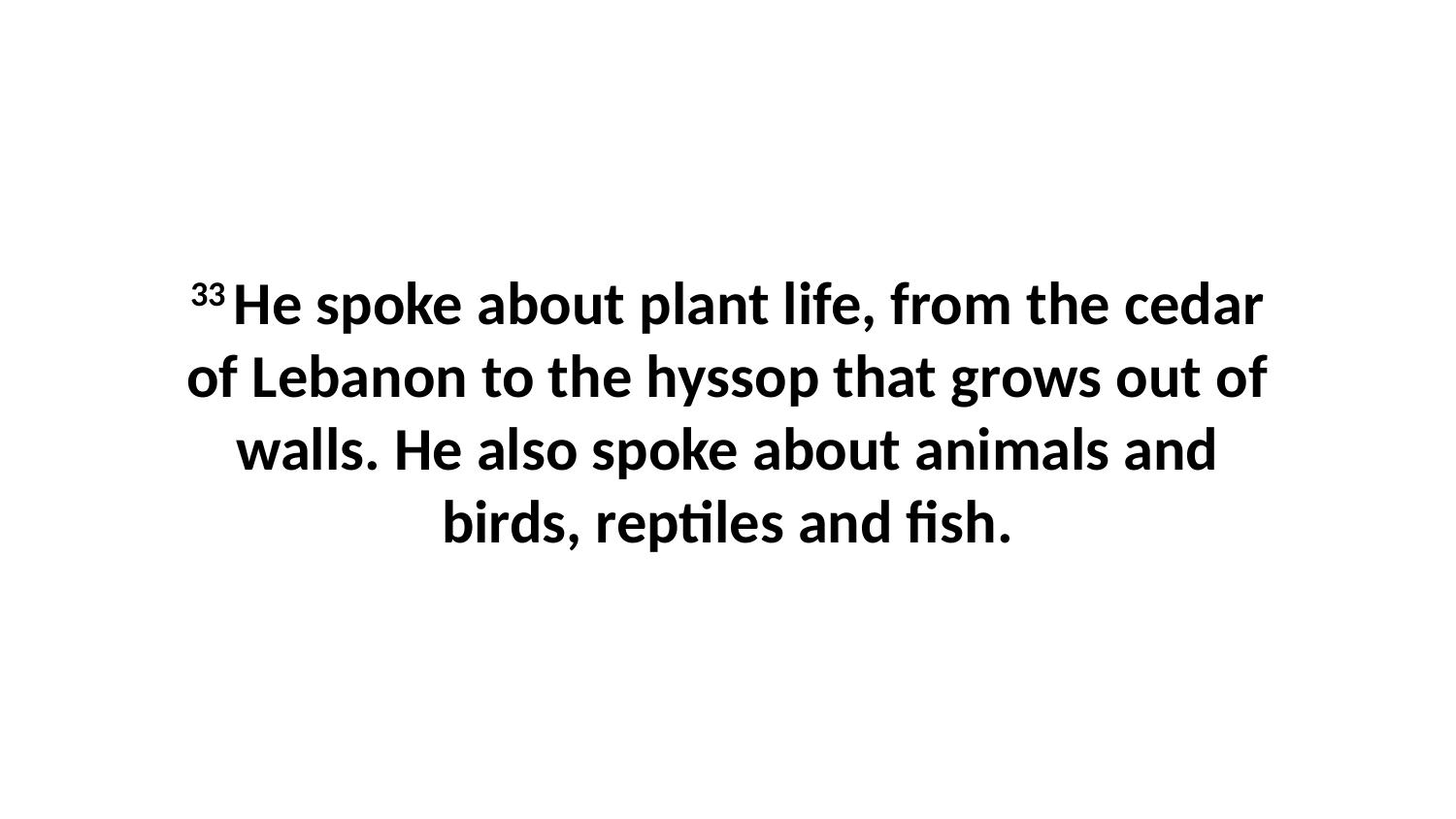

33 He spoke about plant life, from the cedar of Lebanon to the hyssop that grows out of walls. He also spoke about animals and birds, reptiles and fish.